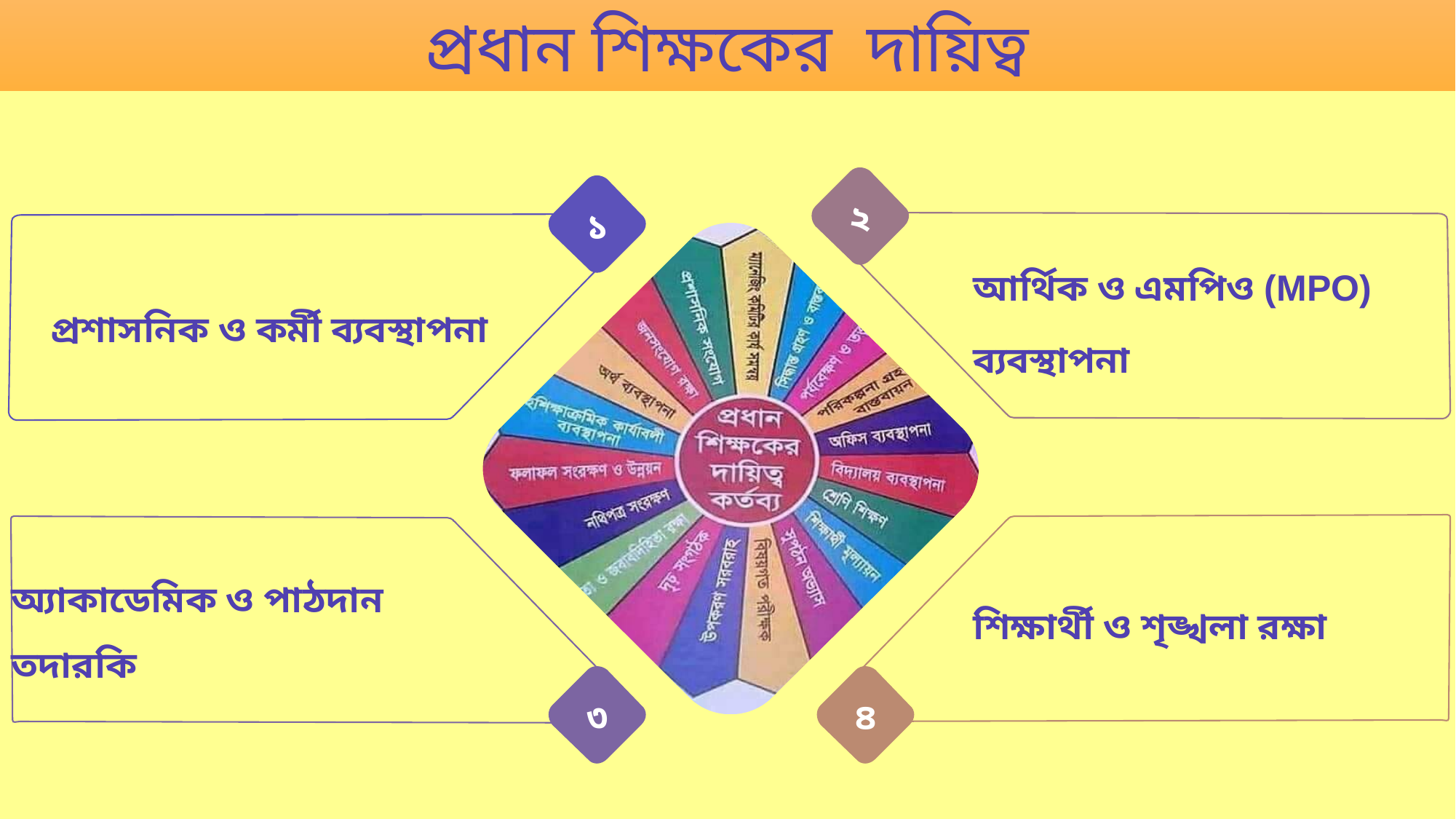

প্রধান শিক্ষকের  দায়িত্ব
২
১
আর্থিক ও এমপিও (MPO) ব্যবস্থাপনা
প্রশাসনিক ও কর্মী ব্যবস্থাপনা

শিক্ষার্থী ও শৃঙ্খলা রক্ষা
অ্যাকাডেমিক ও পাঠদান তদারকি
৩
৪